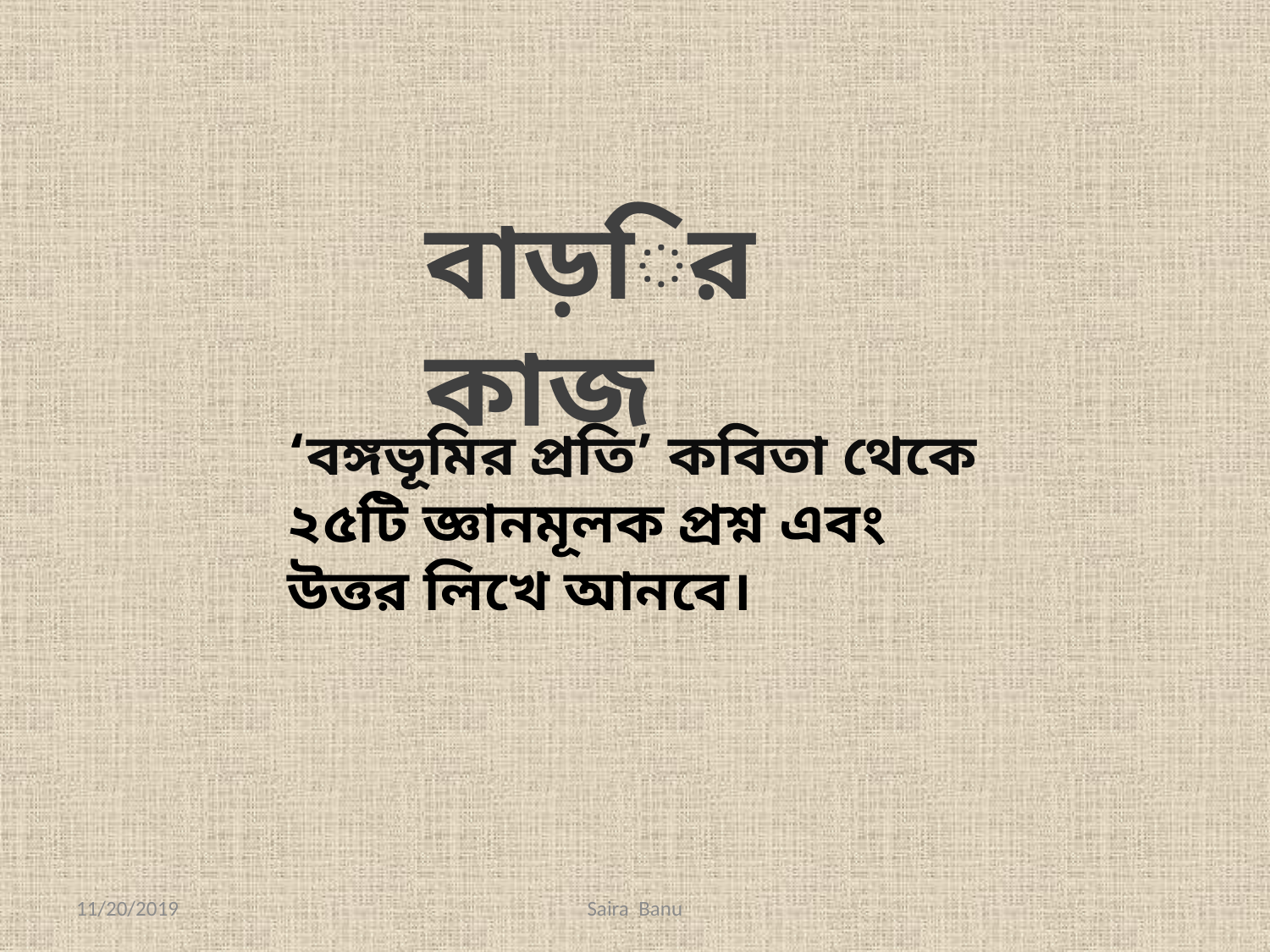

বাড়ির কাজ
‘বঙ্গভূমির প্রতি’ কবিতা থেকে ২৫টি জ্ঞানমূলক প্রশ্ন এবং উত্তর লিখে আনবে।
11/20/2019
Saira  Banu